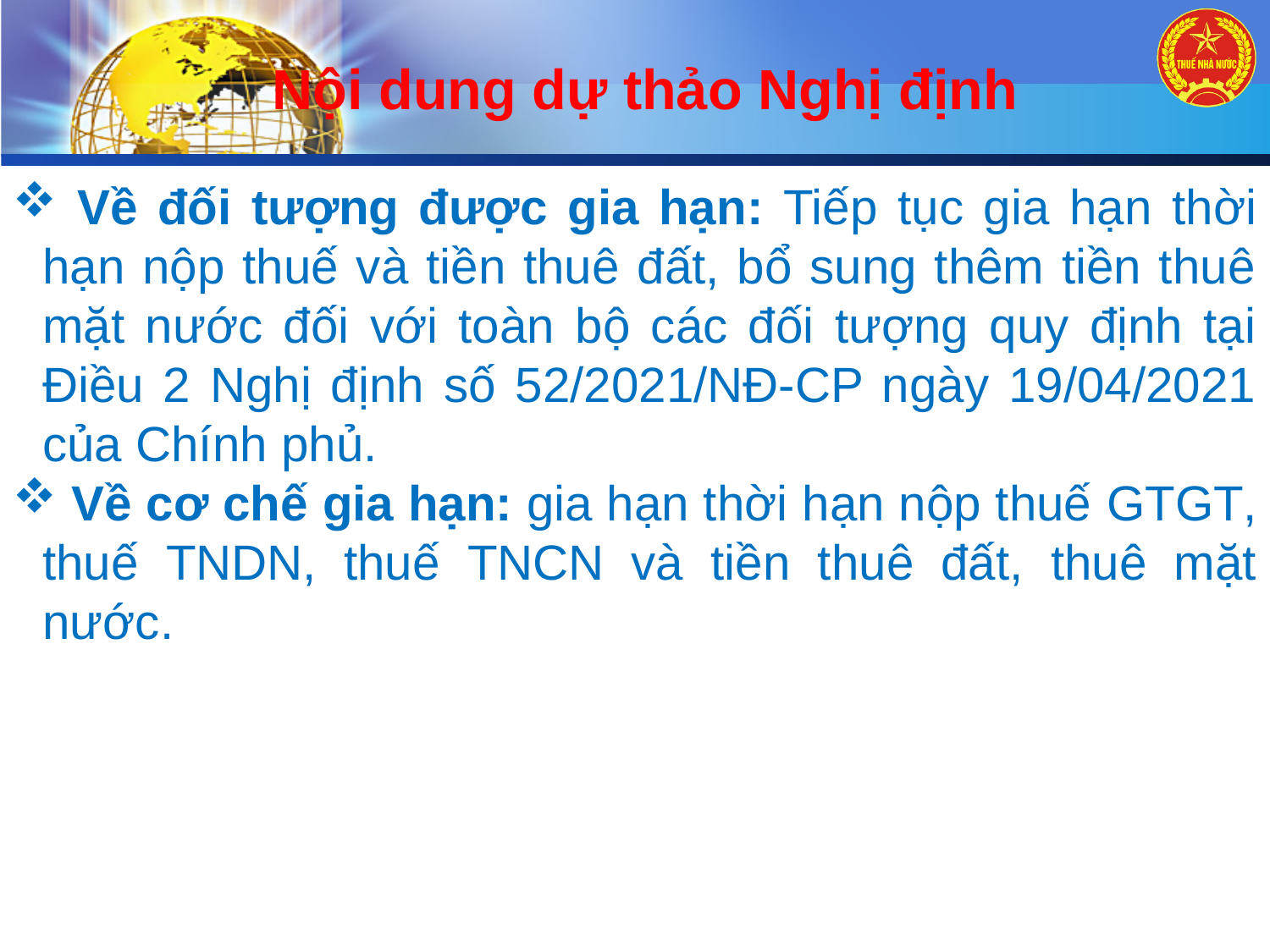

Nội dung dự thảo Nghị định
 Về đối tượng được gia hạn: Tiếp tục gia hạn thời hạn nộp thuế và tiền thuê đất, bổ sung thêm tiền thuê mặt nước đối với toàn bộ các đối tượng quy định tại Điều 2 Nghị định số 52/2021/NĐ-CP ngày 19/04/2021 của Chính phủ.
 Về cơ chế gia hạn: gia hạn thời hạn nộp thuế GTGT, thuế TNDN, thuế TNCN và tiền thuê đất, thuê mặt nước.